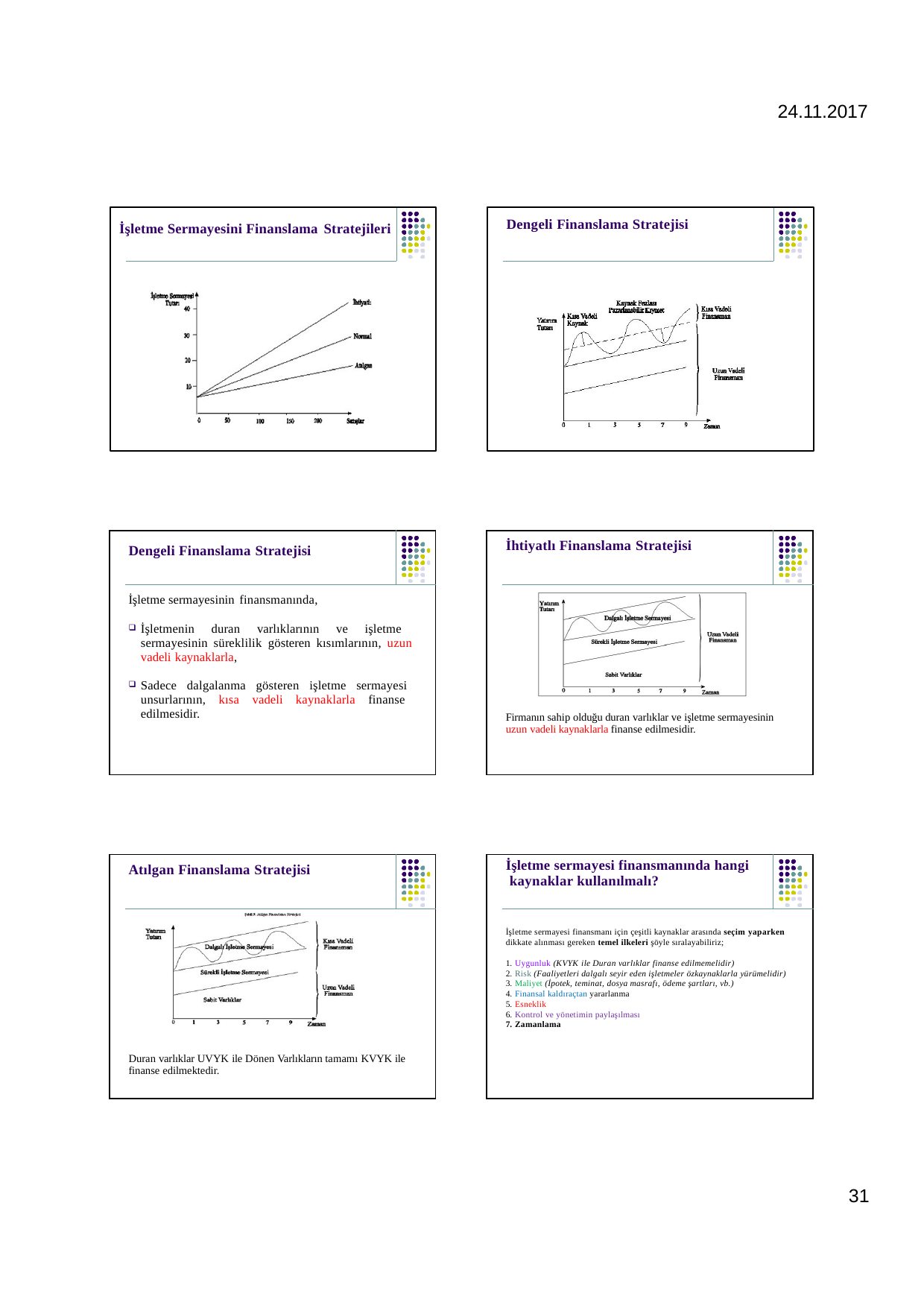

24.11.2017

Dengeli Finanslama Stratejisi
İşletme Sermayesini Finanslama Stratejileri

|  | Dengeli Finanslama Stratejisi |  |
| --- | --- | --- |
|  | İşletme sermayesinin finansmanında, İşletmenin duran varlıklarının ve işletme sermayesinin süreklilik gösteren kısımlarının, uzun vadeli kaynaklarla, Sadece dalgalanma gösteren işletme sermayesi unsurlarının, kısa vadeli kaynaklarla finanse edilmesidir. |  |
|  | İhtiyatlı Finanslama Stratejisi |  |
| --- | --- | --- |
|  | Firmanın sahip olduğu duran varlıklar ve işletme sermayesinin uzun vadeli kaynaklarla finanse edilmesidir. |  |

|  | Atılgan Finanslama Stratejisi |  |
| --- | --- | --- |
|  | Duran varlıklar UVYK ile Dönen Varlıkların tamamı KVYK ile finanse edilmektedir. |  |
|  | İşletme sermayesi finansmanında hangi kaynaklar kullanılmalı? |  |
| --- | --- | --- |
|  | İşletme sermayesi finansmanı için çeşitli kaynaklar arasında seçim yaparken dikkate alınması gereken temel ilkeleri şöyle sıralayabiliriz; Uygunluk (KVYK ile Duran varlıklar finanse edilmemelidir) Risk (Faaliyetleri dalgalı seyir eden işletmeler özkaynaklarla yürümelidir) Maliyet (İpotek, teminat, dosya masrafı, ödeme şartları, vb.) Finansal kaldıraçtan yararlanma Esneklik Kontrol ve yönetimin paylaşılması Zamanlama |  |

31